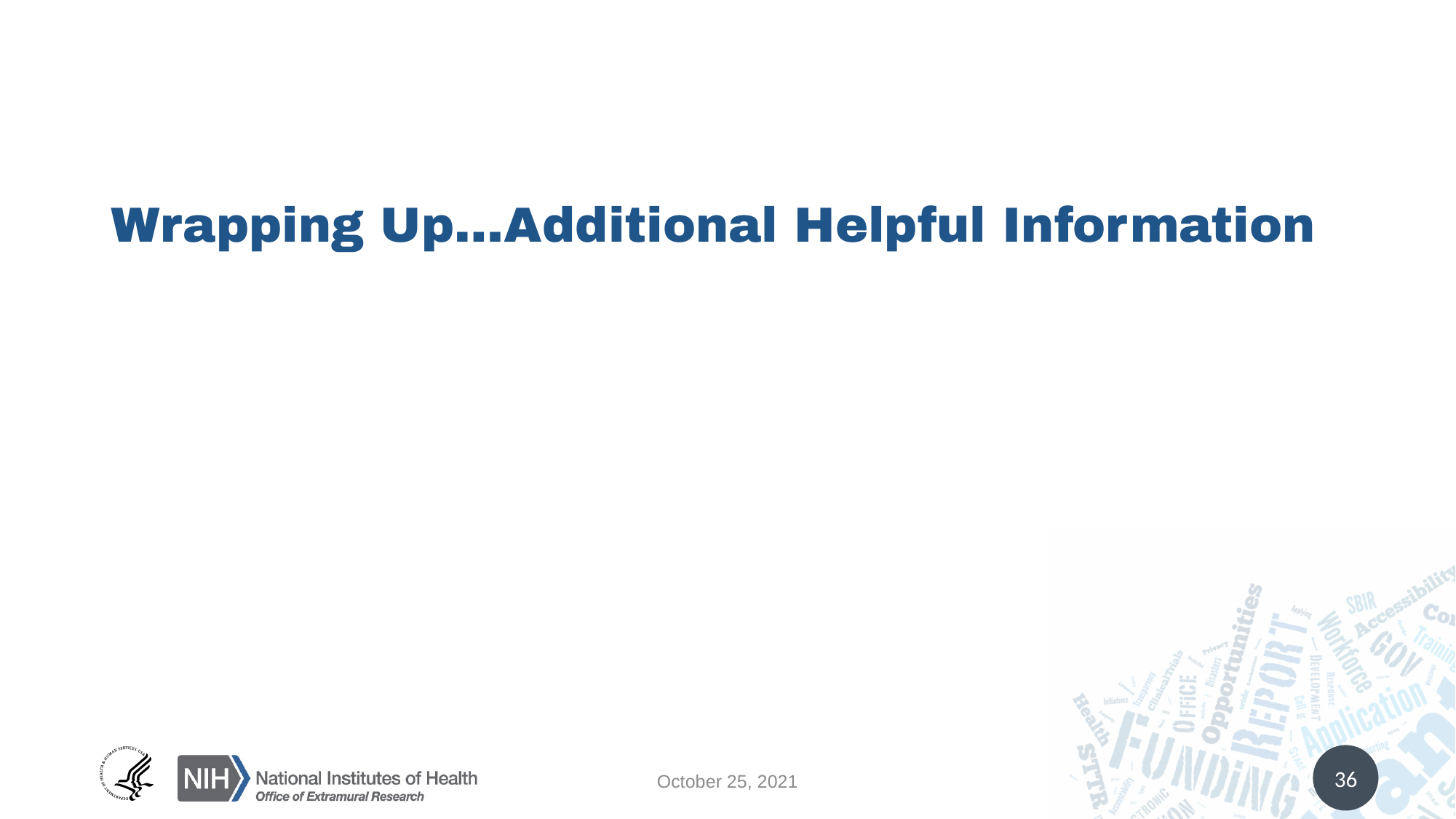

# Wrapping Up…Additional Helpful Information
October 25, 2021